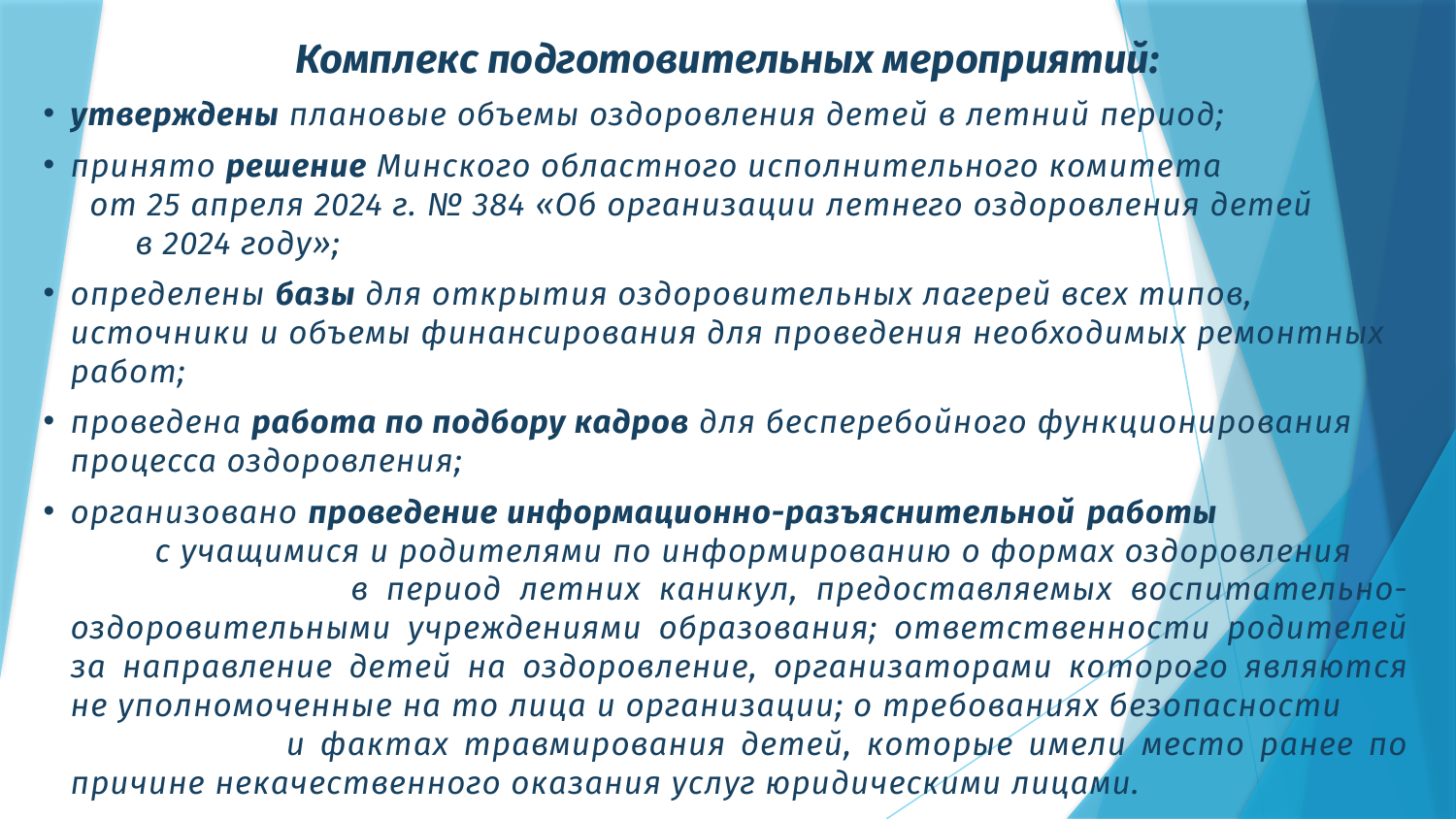

Комплекс подготовительных мероприятий:
утверждены плановые объемы оздоровления детей в летний период;
принято решение Минского областного исполнительного комитета                       от 25 апреля 2024 г. № 384 «Об организации летнего оздоровления детей                  в 2024 году»;
определены базы для открытия оздоровительных лагерей всех типов, источники и объемы финансирования для проведения необходимых ремонтных работ;
проведена работа по подбору кадров для бесперебойного функционирования процесса оздоровления;
организовано проведение информационно-разъяснительной работы                              с учащимися и родителями по информированию о формах оздоровления                       в период летних каникул, предоставляемых воспитательно-оздоровительными учреждениями образования; ответственности родителей за направление детей на оздоровление, организаторами которого являются не уполномоченные на то лица и организации; о требованиях безопасности                       и фактах травмирования детей, которые имели место ранее по причине некачественного оказания услуг юридическими лицами.